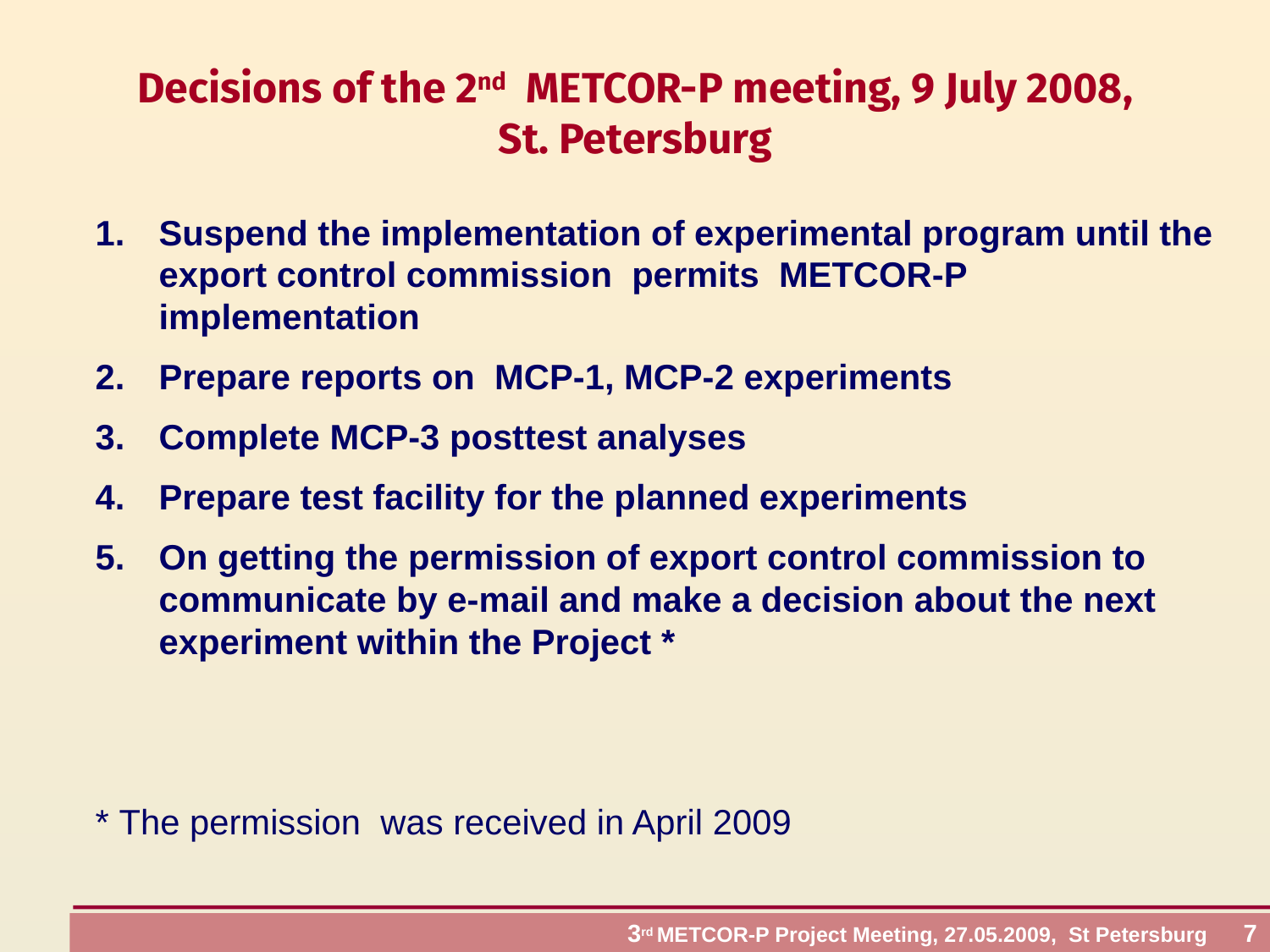

# Decisions of the 2nd  METCOR-P meeting, 9 July 2008, St. Petersburg
Suspend the implementation of experimental program until the export control commission  permits  METCOR-P implementation
Prepare reports on  МСР-1, МСР-2 experiments
Complete МСР-3 posttest analyses
Prepare test facility for the planned experiments
On getting the permission of export control commission to communicate by e-mail and make a decision about the next experiment within the Project *

* The permission  was received in April 2009
                                                 3rd METCOR-P Project Meeting, 27.05.2009,  St Petersburg     7